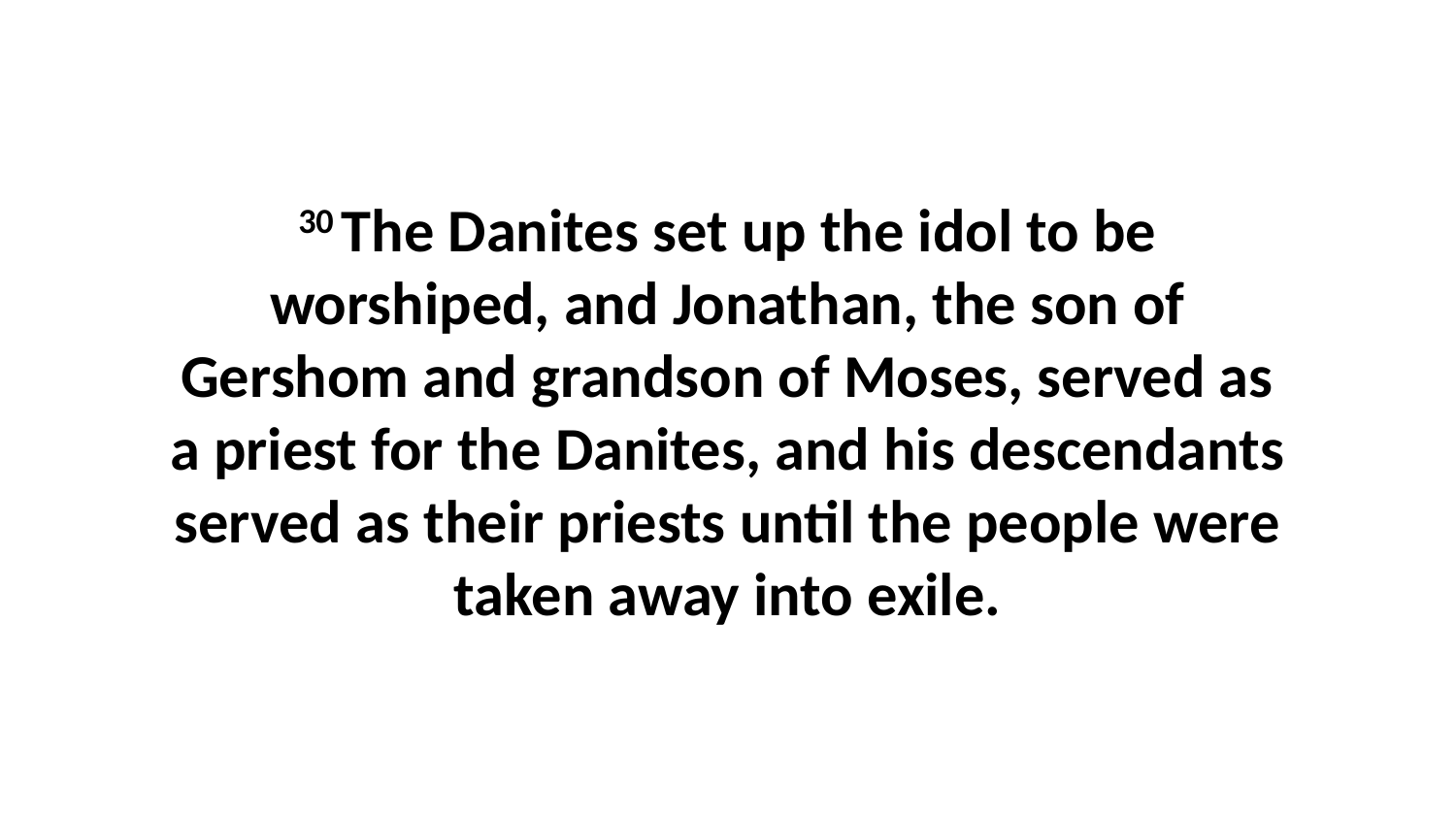

30 The Danites set up the idol to be worshiped, and Jonathan, the son of Gershom and grandson of Moses, served as a priest for the Danites, and his descendants served as their priests until the people were taken away into exile.